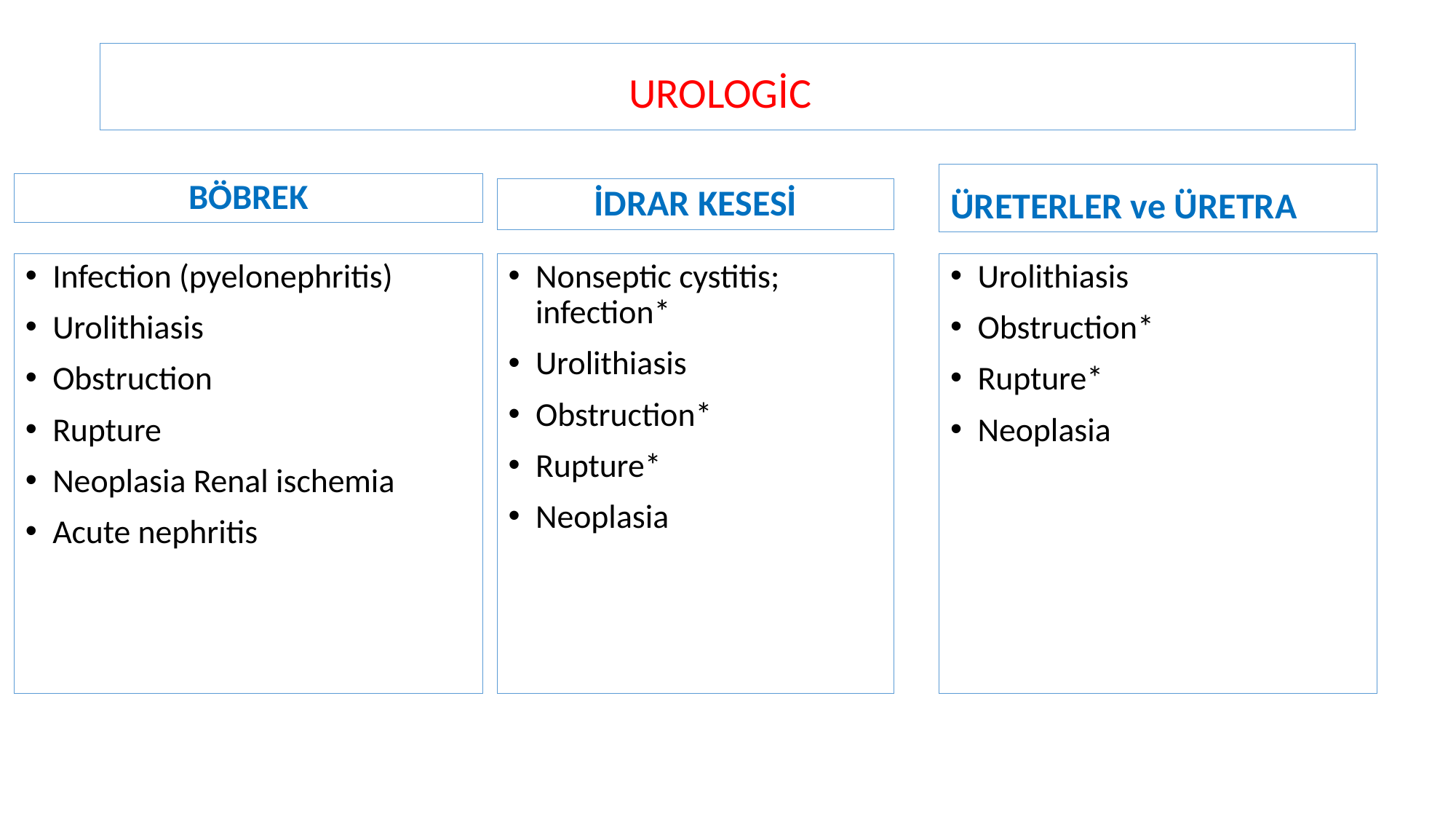

# UROLOGİC
ÜRETERLER ve ÜRETRA
BÖBREK
İDRAR KESESİ
Infection (pyelonephritis)
Urolithiasis
Obstruction
Rupture
Neoplasia Renal ischemia
Acute nephritis
Nonseptic cystitis; infection*
Urolithiasis
Obstruction*
Rupture*
Neoplasia

Urolithiasis
Obstruction*
Rupture*
Neoplasia